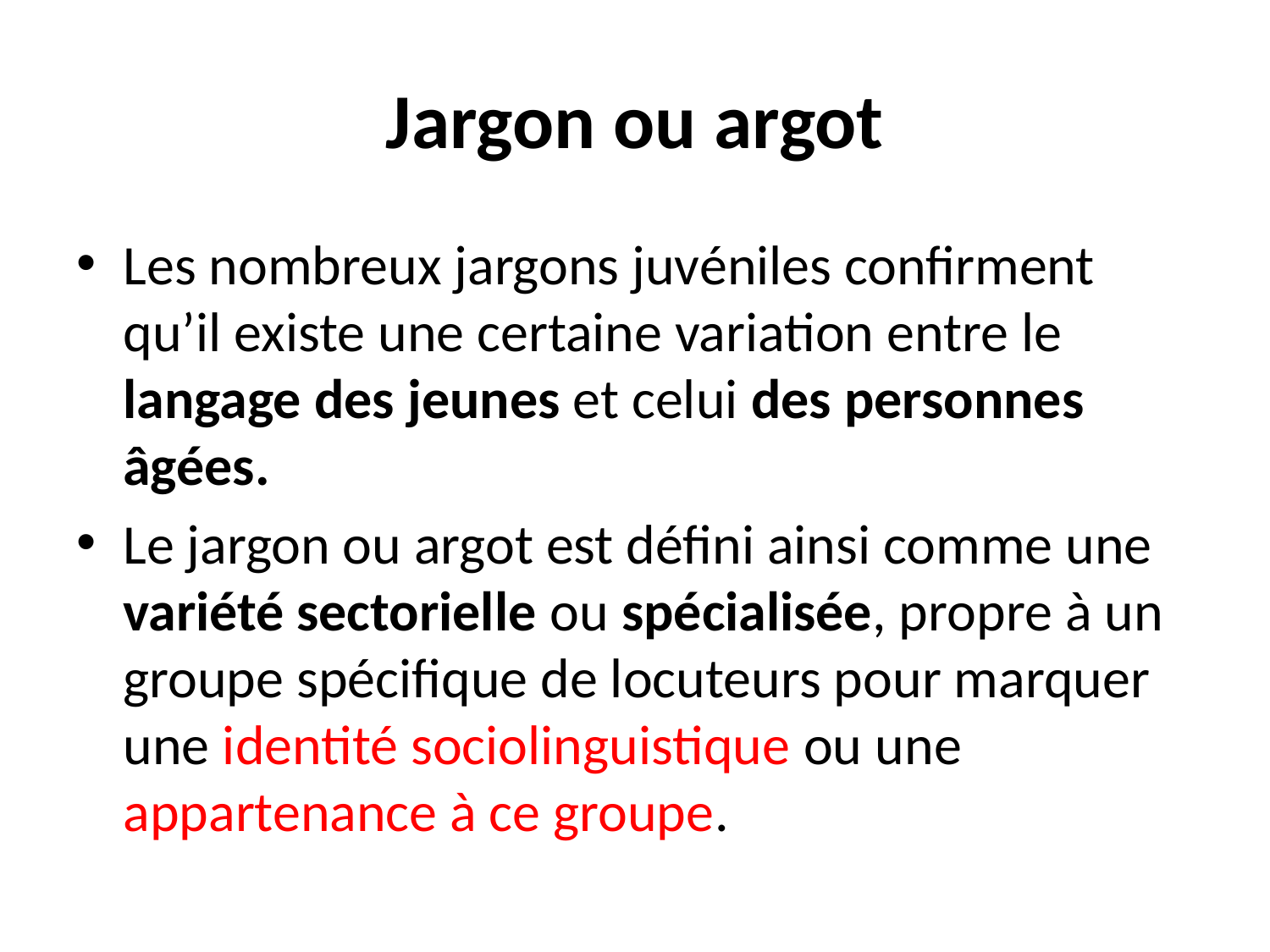

# Jargon ou argot
Les nombreux jargons juvéniles confirment qu’il existe une certaine variation entre le langage des jeunes et celui des personnes âgées.
Le jargon ou argot est défini ainsi comme une variété sectorielle ou spécialisée, propre à un groupe spécifique de locuteurs pour marquer une identité sociolinguistique ou une appartenance à ce groupe.